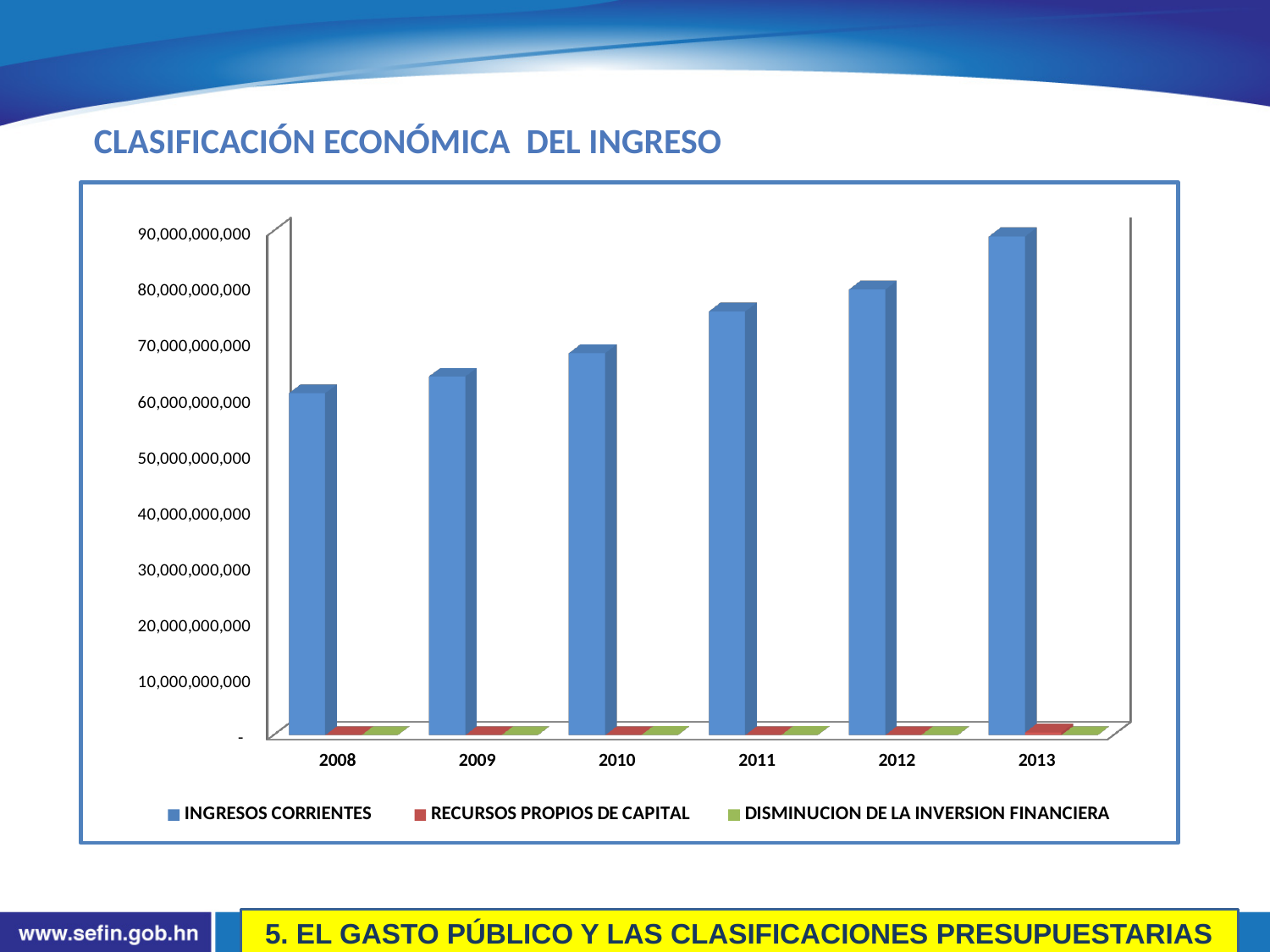

Clasificación Económica  del Ingreso

[unsupported chart]

5. EL GASTO PÚBLICO Y LAS CLASIFICACIONES PRESUPUESTARIAS